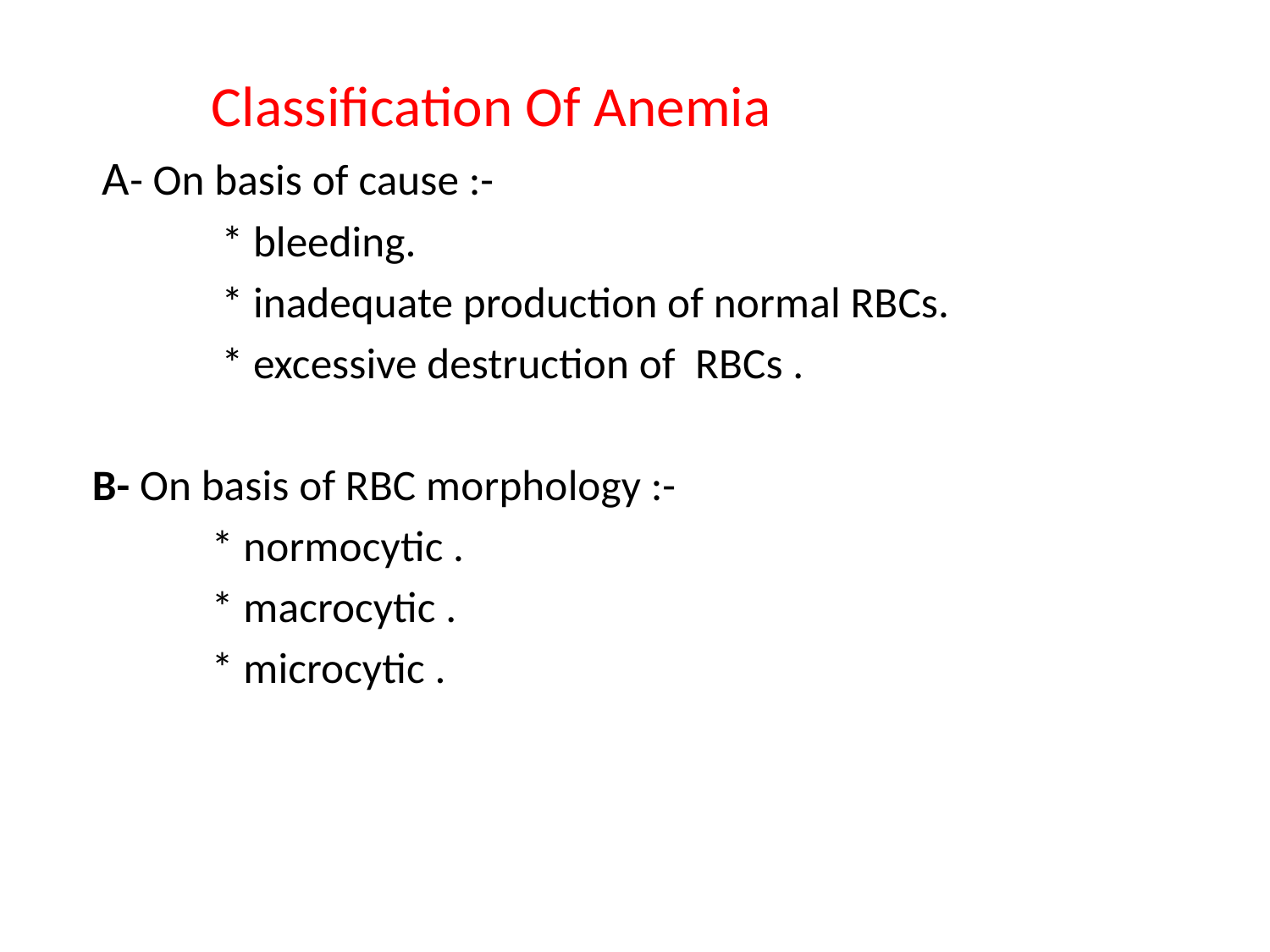

Classification Of Anemia
         A- On basis of cause :-
                     * bleeding.
                     * inadequate production of normal RBCs.
                     * excessive destruction of  RBCs .

        B- On basis of RBC morphology :-
                    * normocytic .
                    * macrocytic .
                    * microcytic .